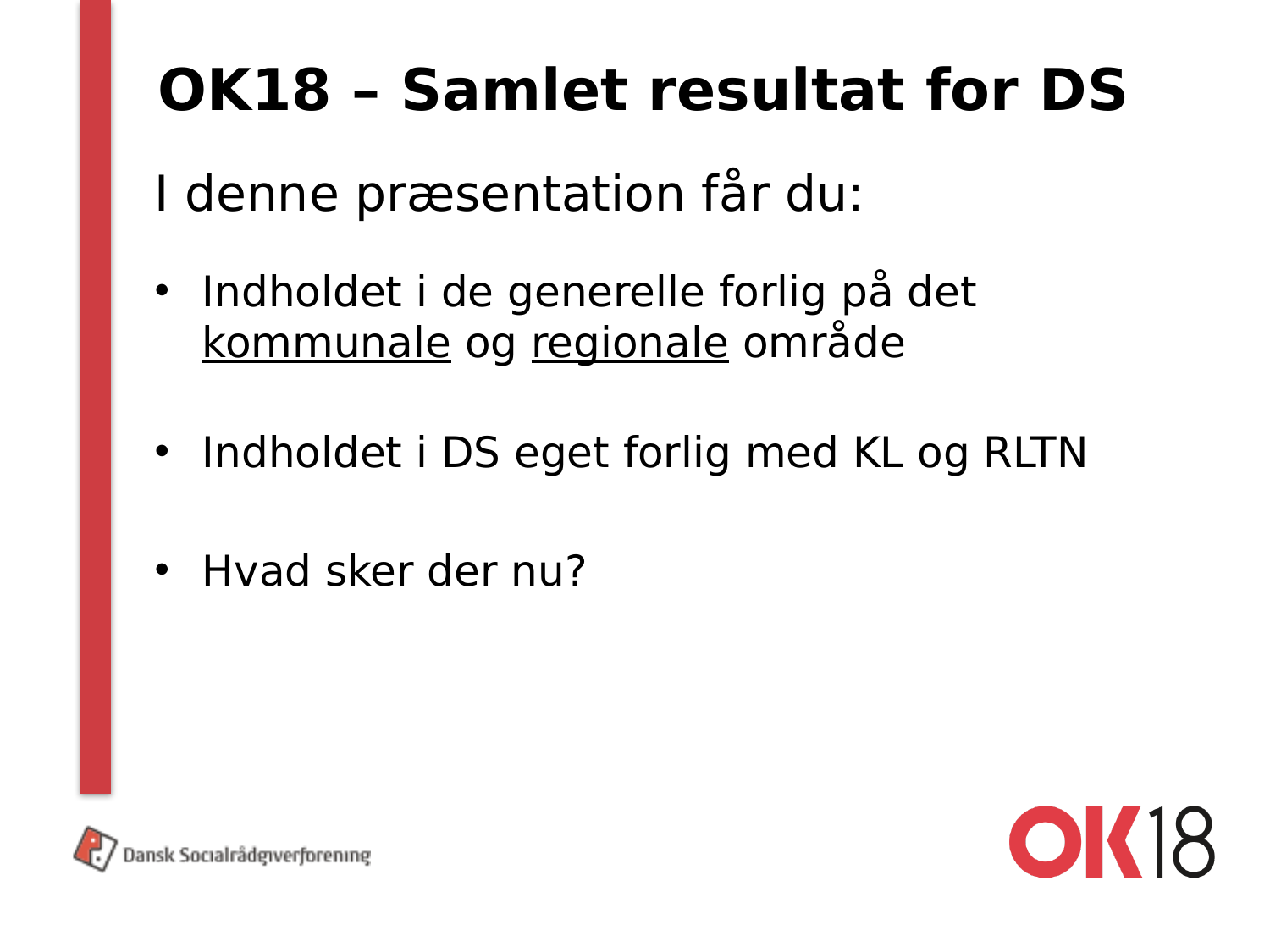

# OK18 – Samlet resultat for DS
I denne præsentation får du:

Indholdet i de generelle forlig på det kommunale og regionale område
Indholdet i DS eget forlig med KL og RLTN

Hvad sker der nu?